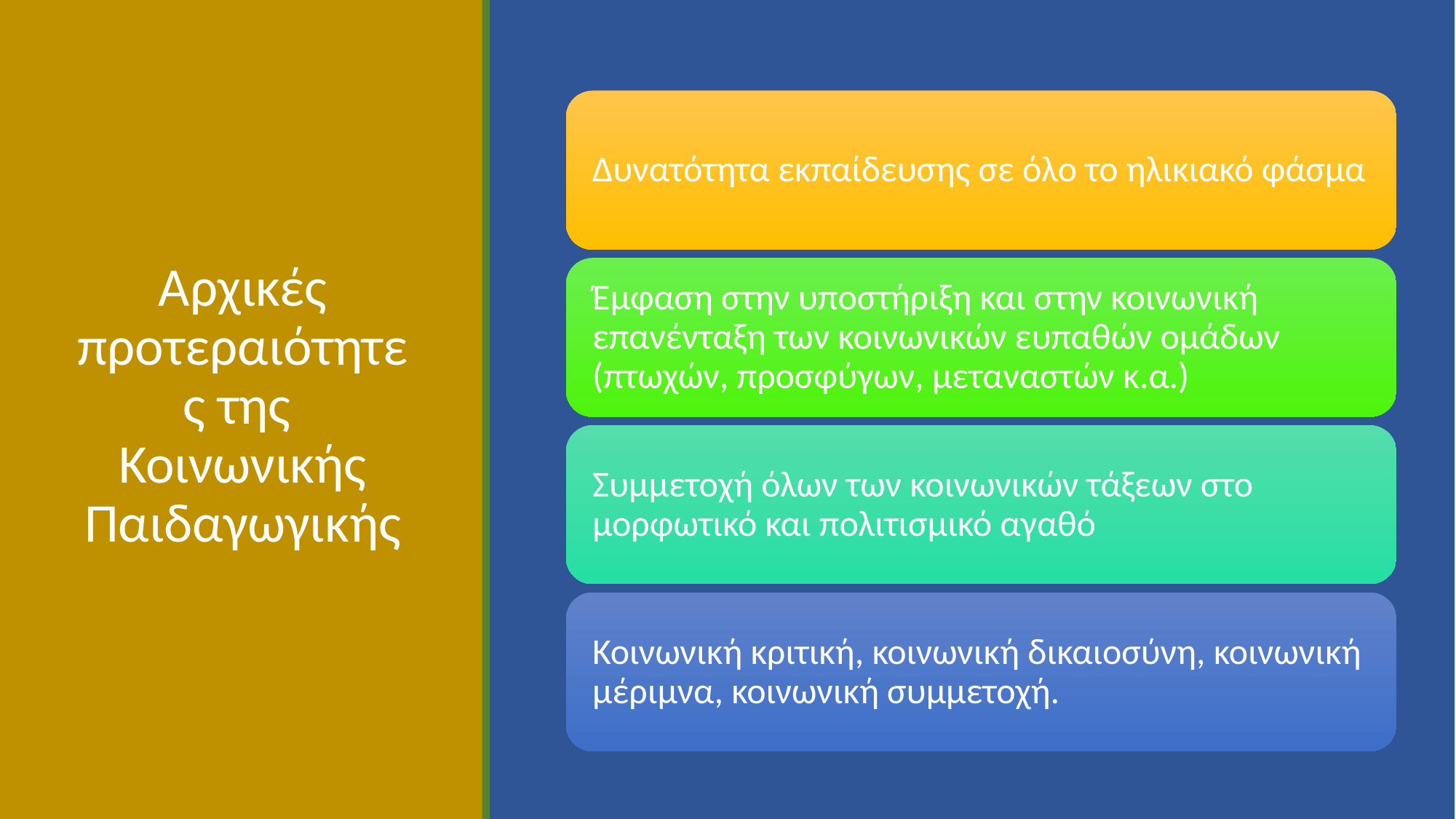

# Αρχικές προτεραιότητες της Κοινωνικής Παιδαγωγικής
Δυνατότητα εκπαίδευσης σε όλο το ηλικιακό φάσμα
Έμφαση στην υποστήριξη και στην κοινωνική επανένταξη των κοινωνικών ευπαθών ομάδων (πτωχών, προσφύγων, μεταναστών κ.α.)
Συμμετοχή όλων των κοινωνικών τάξεων στο μορφωτικό και πολιτισμικό αγαθό
Κοινωνική κριτική, κοινωνική δικαιοσύνη, κοινωνική μέριμνα, κοινωνική συμμετοχή.